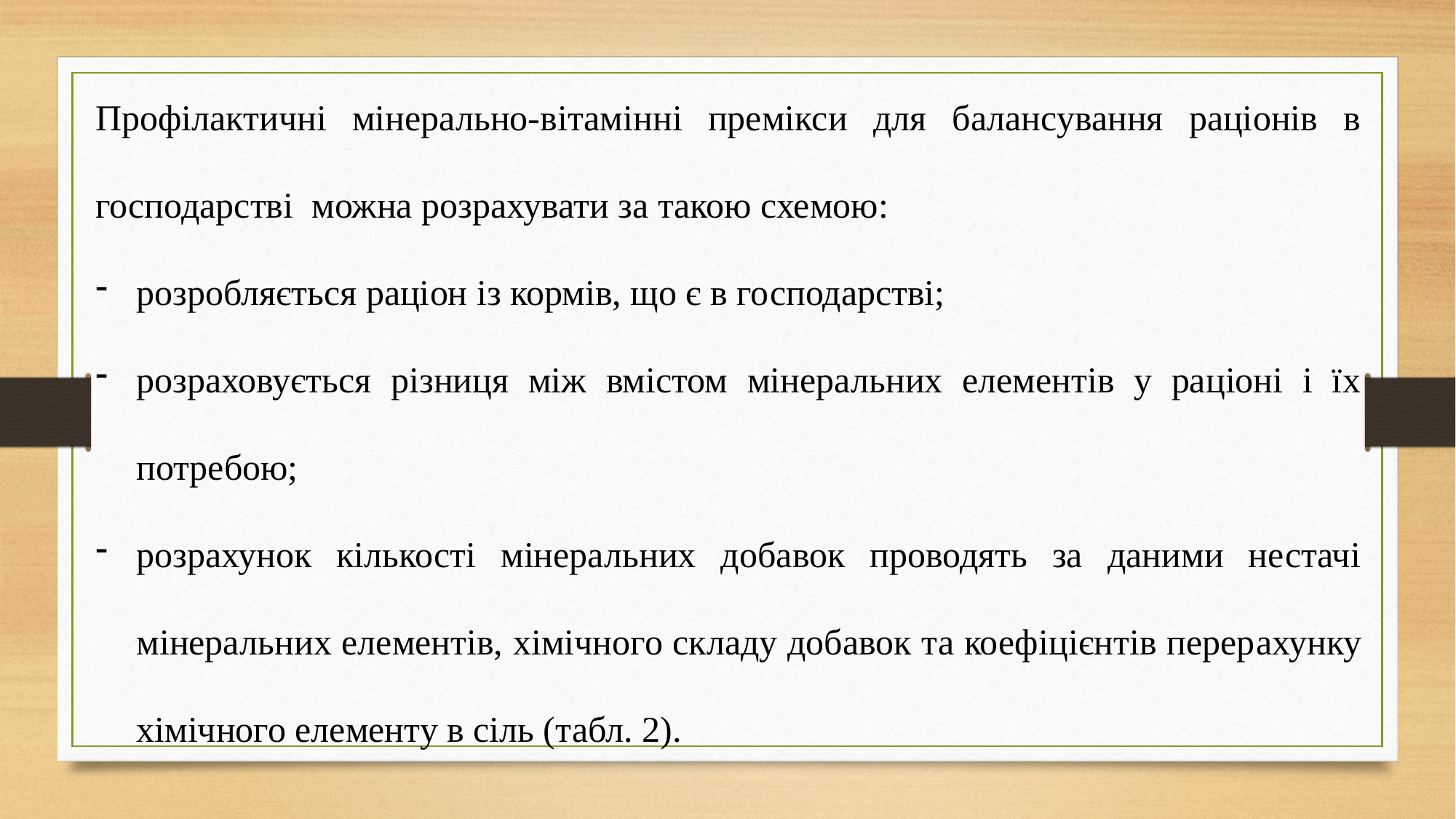

Профілактичні мінерально-вітамінні премікси для балансування раціонів в господарстві  можна розрахувати за такою схемою:
розробляється раціон із кормів, що є в господарстві;
розраховується різниця між вмістом мінеральних елементів у раціоні і їх потребою;
розрахунок кількості мінеральних добавок проводять за даними нестачі мінеральних елементів, хімічного складу добавок та коефіцієнтів перерахунку хімічного елементу в сіль (табл. 2).